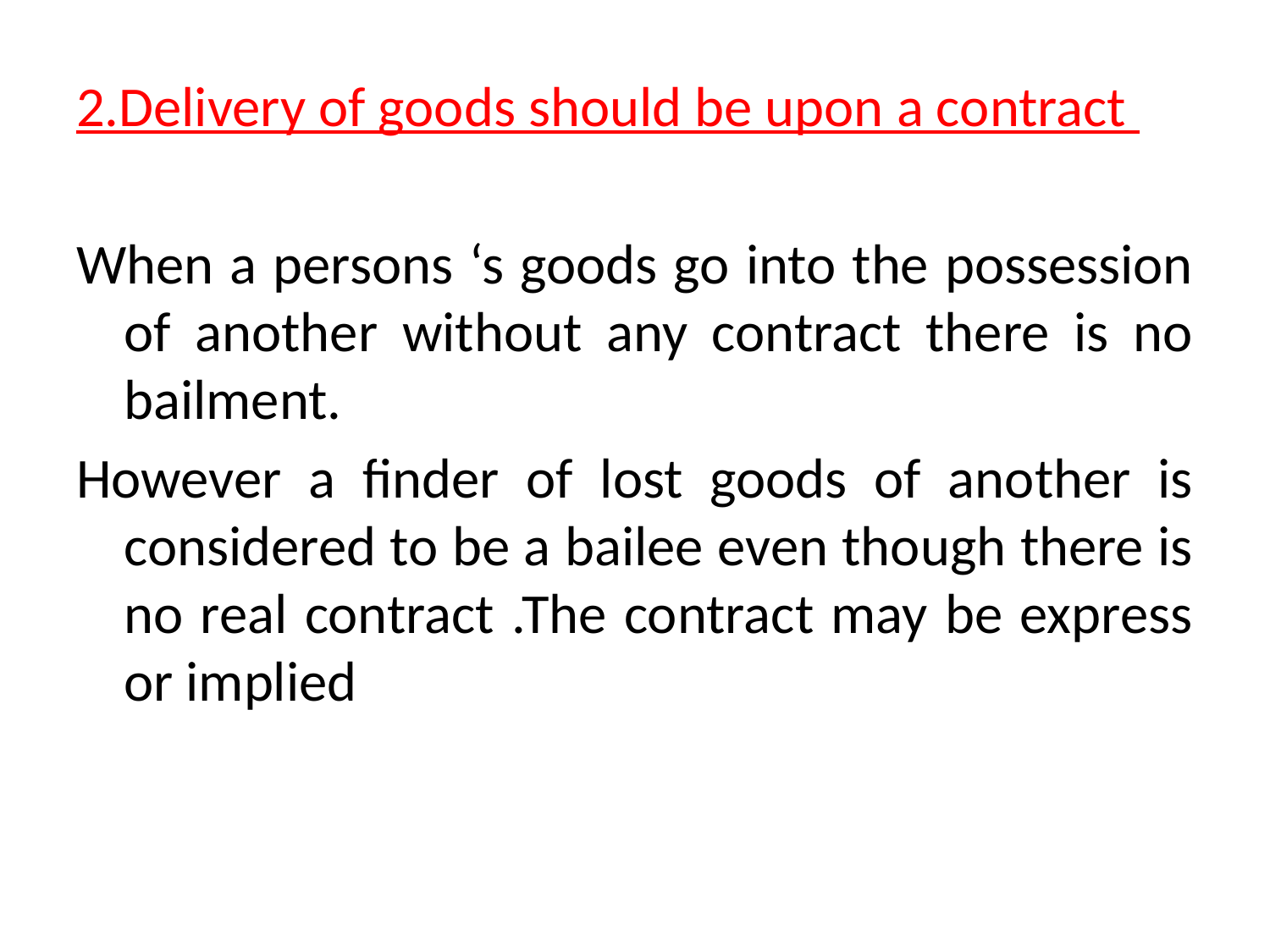

2.Delivery of goods should be upon a contract

When a persons ‘s goods go into the possession of another without any contract there is no bailment.
However a finder of lost goods of another is considered to be a bailee even though there is no real contract .The contract may be express or implied